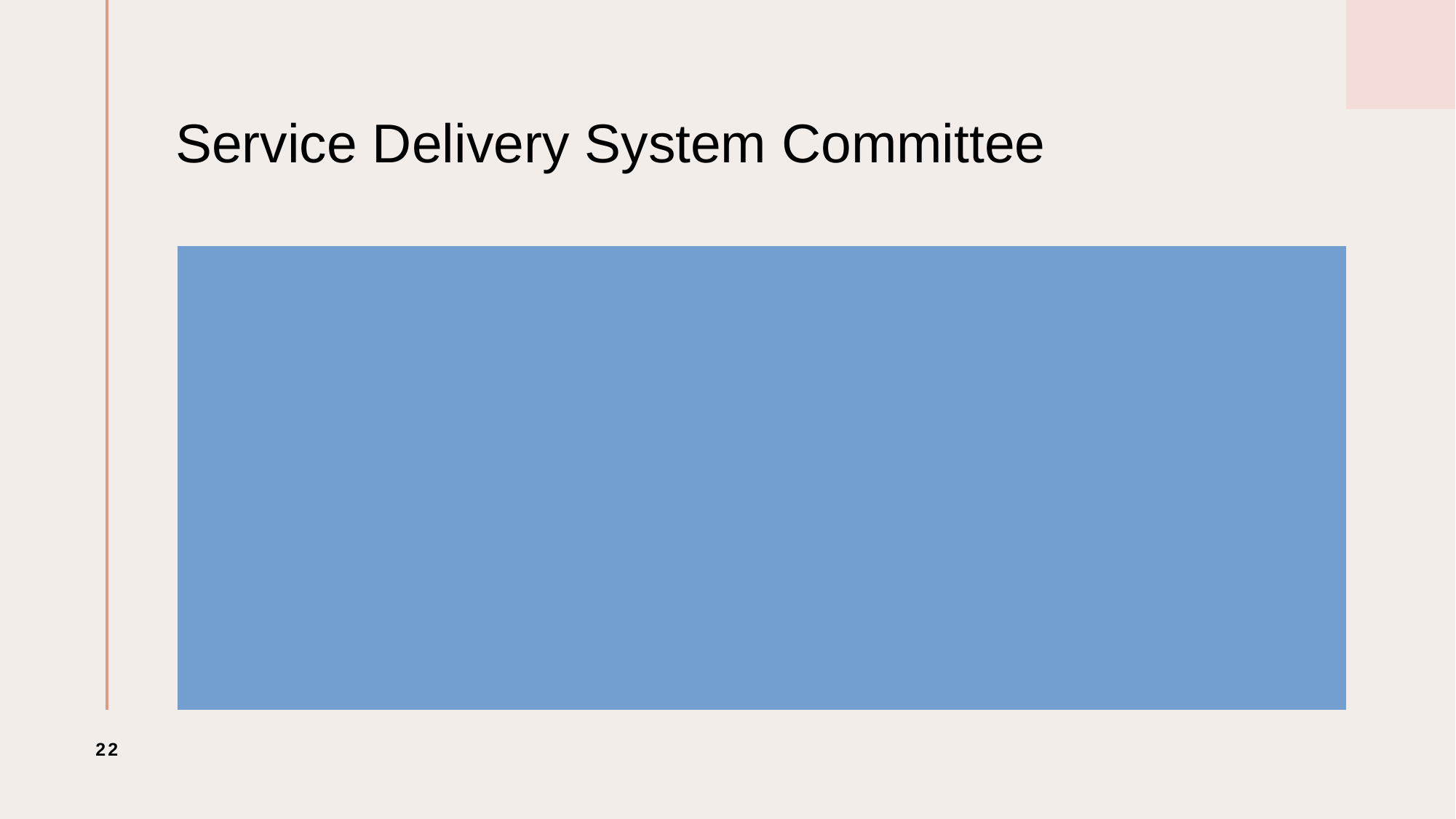

# Service Delivery System Committee
Reviews reports/statistics to determine if there are any issues/concerns related to the comprehensive service delivery system for brain injury survivors and their families

Remember to view issues related to service delivery system with an advisory perspective
Ask:   What should we recommend?
Ask:   Does this recommendation help DMH plan, develop, fund, or implement 	its statewide comprehensive service delivery system for brain injury 	survivors and their families?

Should be prepared to provide an update on any issues related to the service delivery system at each quarterly meeting

22